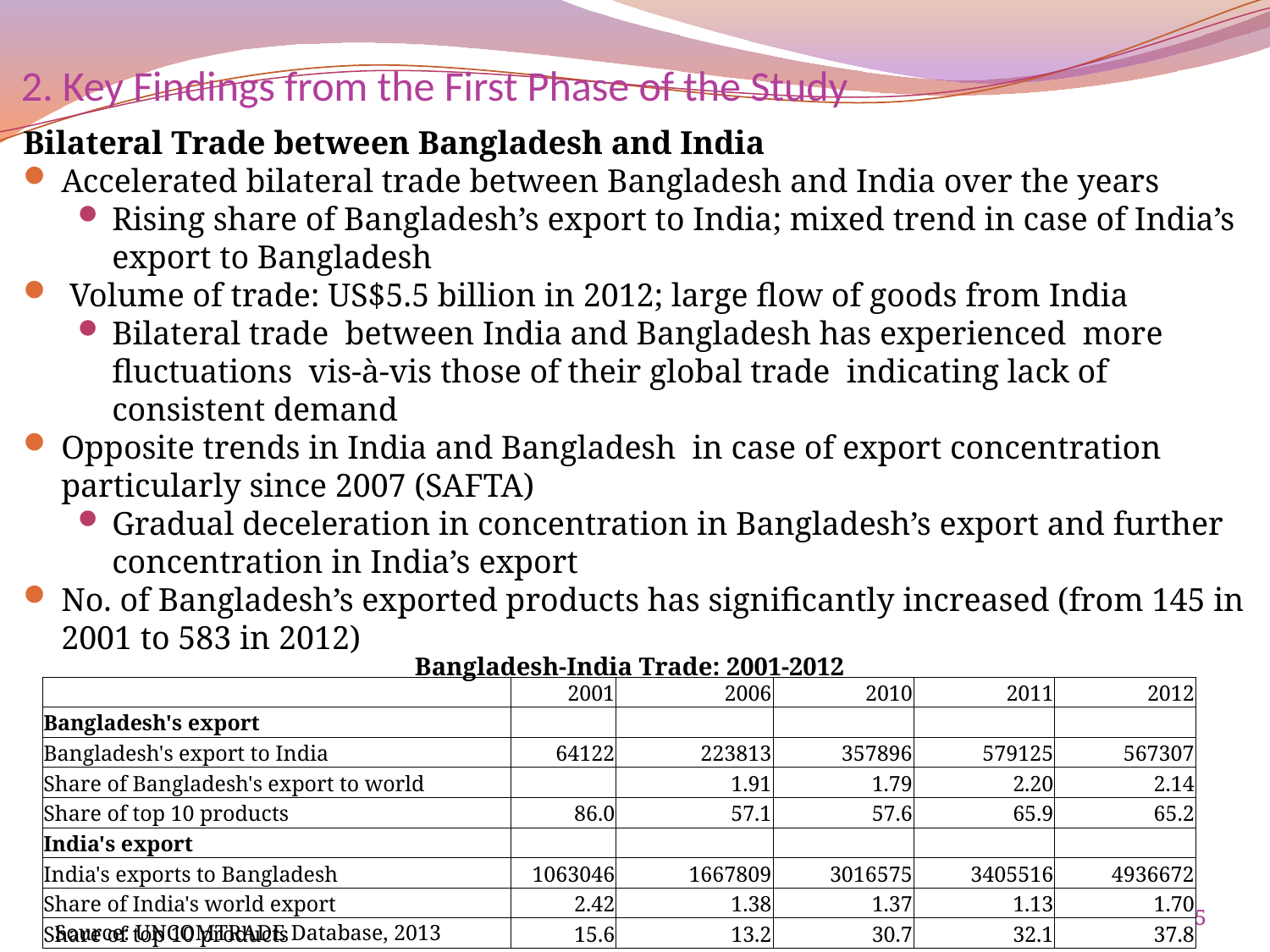

# 2. Key Findings from the First Phase of the Study
Bilateral Trade between Bangladesh and India
Accelerated bilateral trade between Bangladesh and India over the years
Rising share of Bangladesh’s export to India; mixed trend in case of India’s export to Bangladesh
 Volume of trade: US$5.5 billion in 2012; large flow of goods from India
Bilateral trade  between India and Bangladesh has experienced  more fluctuations  vis-à-vis those of their global trade  indicating lack of consistent demand
Opposite trends in India and Bangladesh  in case of export concentration particularly since 2007 (SAFTA)
Gradual deceleration in concentration in Bangladesh’s export and further concentration in India’s export
No. of Bangladesh’s exported products has significantly increased (from 145 in 2001 to 583 in 2012)

Bangladesh-India Trade: 2001-2012
|  | 2001 | 2006 | 2010 | 2011 | 2012 |
| --- | --- | --- | --- | --- | --- |
| Bangladesh's export |  |  |  |  |  |
| Bangladesh's export to India | 64122 | 223813 | 357896 | 579125 | 567307 |
| Share of Bangladesh's export to world |  | 1.91 | 1.79 | 2.20 | 2.14 |
| Share of top 10 products | 86.0 | 57.1 | 57.6 | 65.9 | 65.2 |
| India's export |  |  |  |  |  |
| India's exports to Bangladesh | 1063046 | 1667809 | 3016575 | 3405516 | 4936672 |
| Share of India's world export | 2.42 | 1.38 | 1.37 | 1.13 | 1.70 |
| Share of top 10 products | 15.6 | 13.2 | 30.7 | 32.1 | 37.8 |
5
Source: UNCOMTRADE Database, 2013